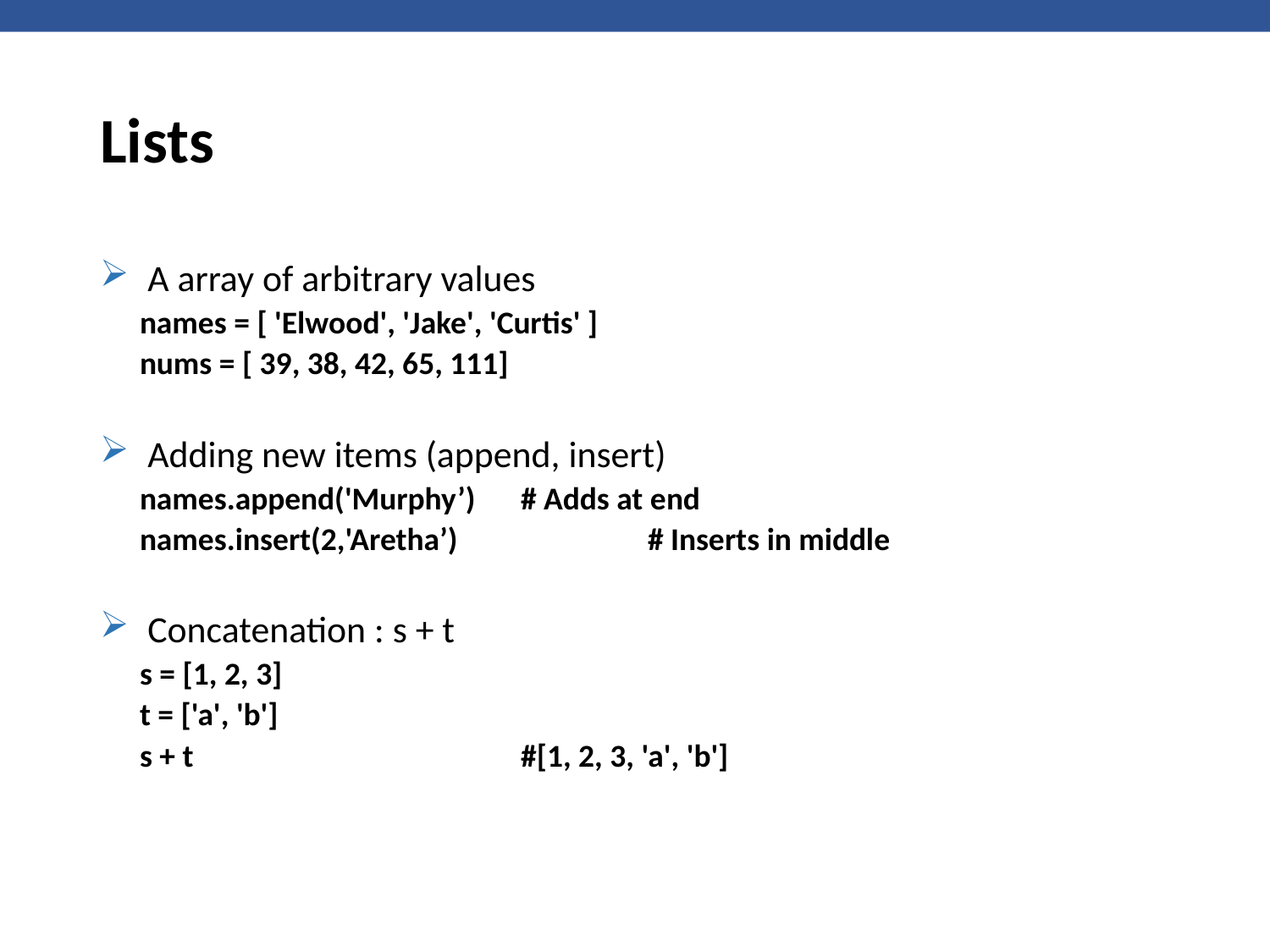

# Lists
A array of arbitrary values
names = [ 'Elwood', 'Jake', 'Curtis' ]
nums = [ 39, 38, 42, 65, 111]

Adding new items (append, insert)
names.append('Murphy’) 	# Adds at end
names.insert(2,'Aretha’) 		# Inserts in middle

Concatenation : s + t
s = [1, 2, 3]
t = ['a', 'b']
s + t 			#[1, 2, 3, 'a', 'b']